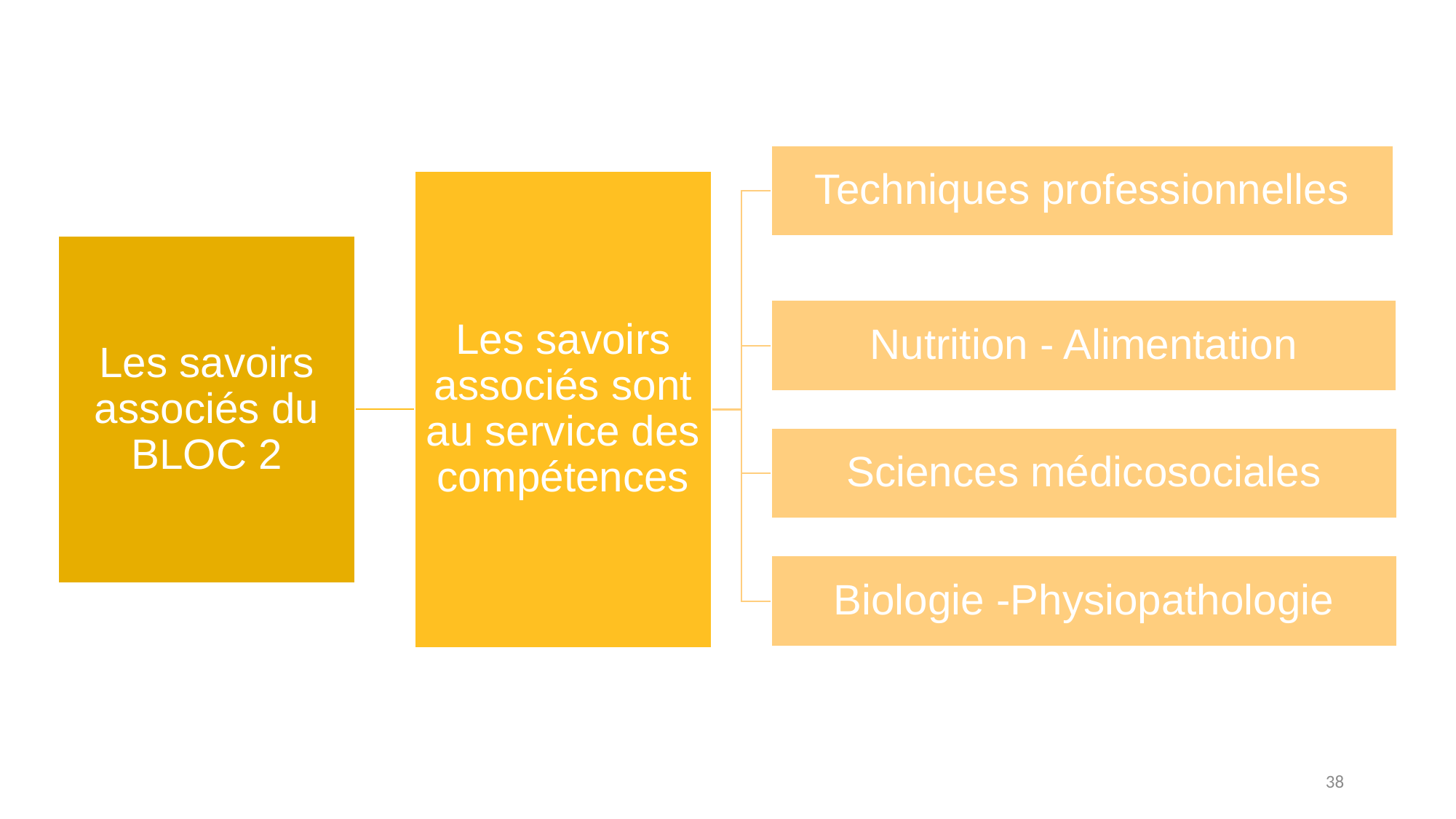

Les savoirs associés du BLOC 2
Les savoirs associés sont au service des compétences
Techniques professionnelles
Nutrition - Alimentation
Sciences médicosociales
Biologie -Physiopathologie
38